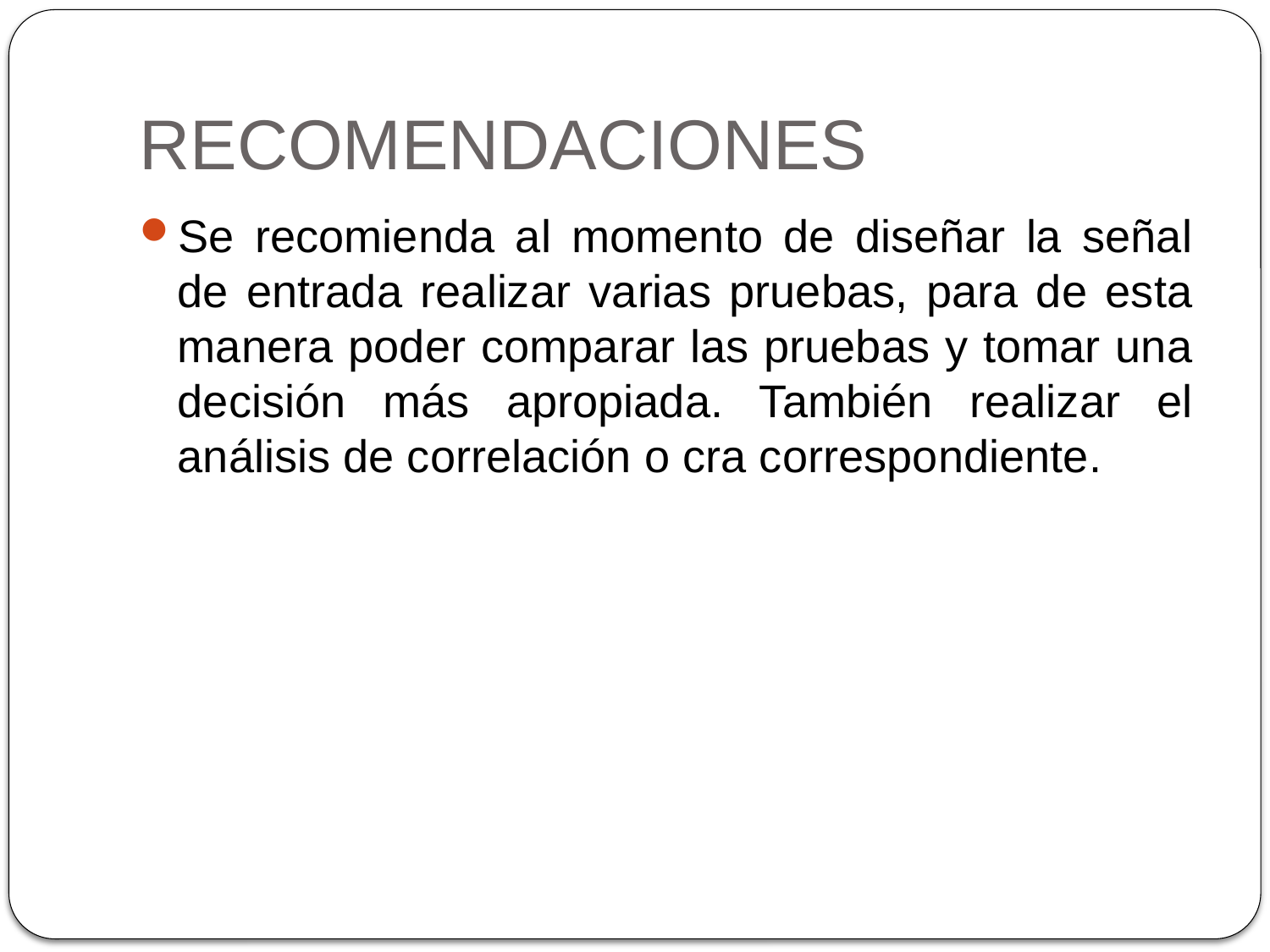

# RECOMENDACIONES
Se recomienda al momento de diseñar la señal de entrada realizar varias pruebas, para de esta manera poder comparar las pruebas y tomar una decisión más apropiada. También realizar el análisis de correlación o cra correspondiente.